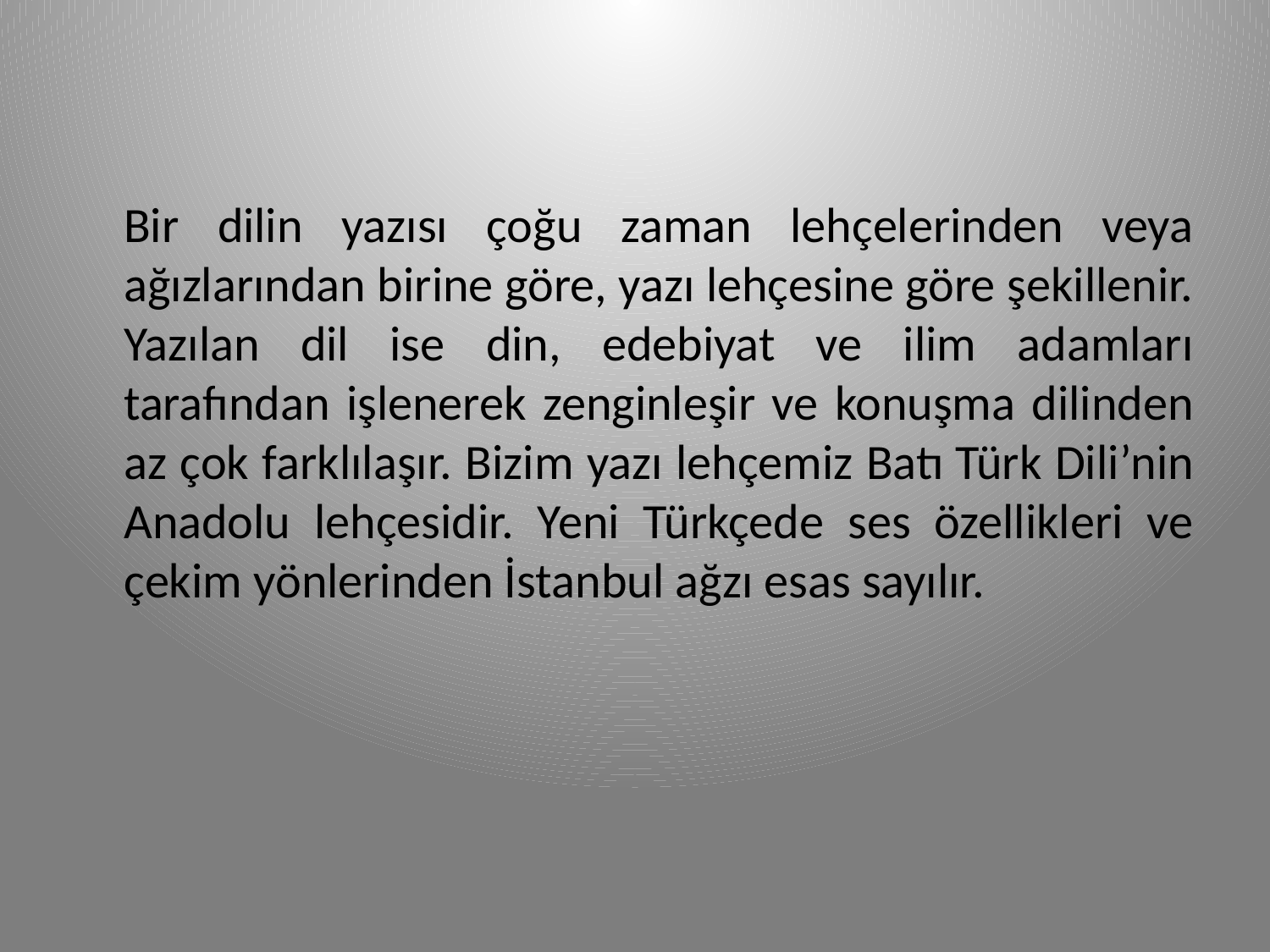

Bir dilin yazısı çoğu zaman lehçelerinden veya ağızlarından birine göre, yazı lehçesine göre şekillenir. Yazılan dil ise din, edebiyat ve ilim adamları tarafından işlenerek zenginleşir ve konuşma dilinden az çok farklılaşır. Bizim yazı lehçemiz Batı Türk Dili’nin Anadolu lehçesidir. Yeni Türkçede ses özellikleri ve çekim yönlerinden İstanbul ağzı esas sayılır.